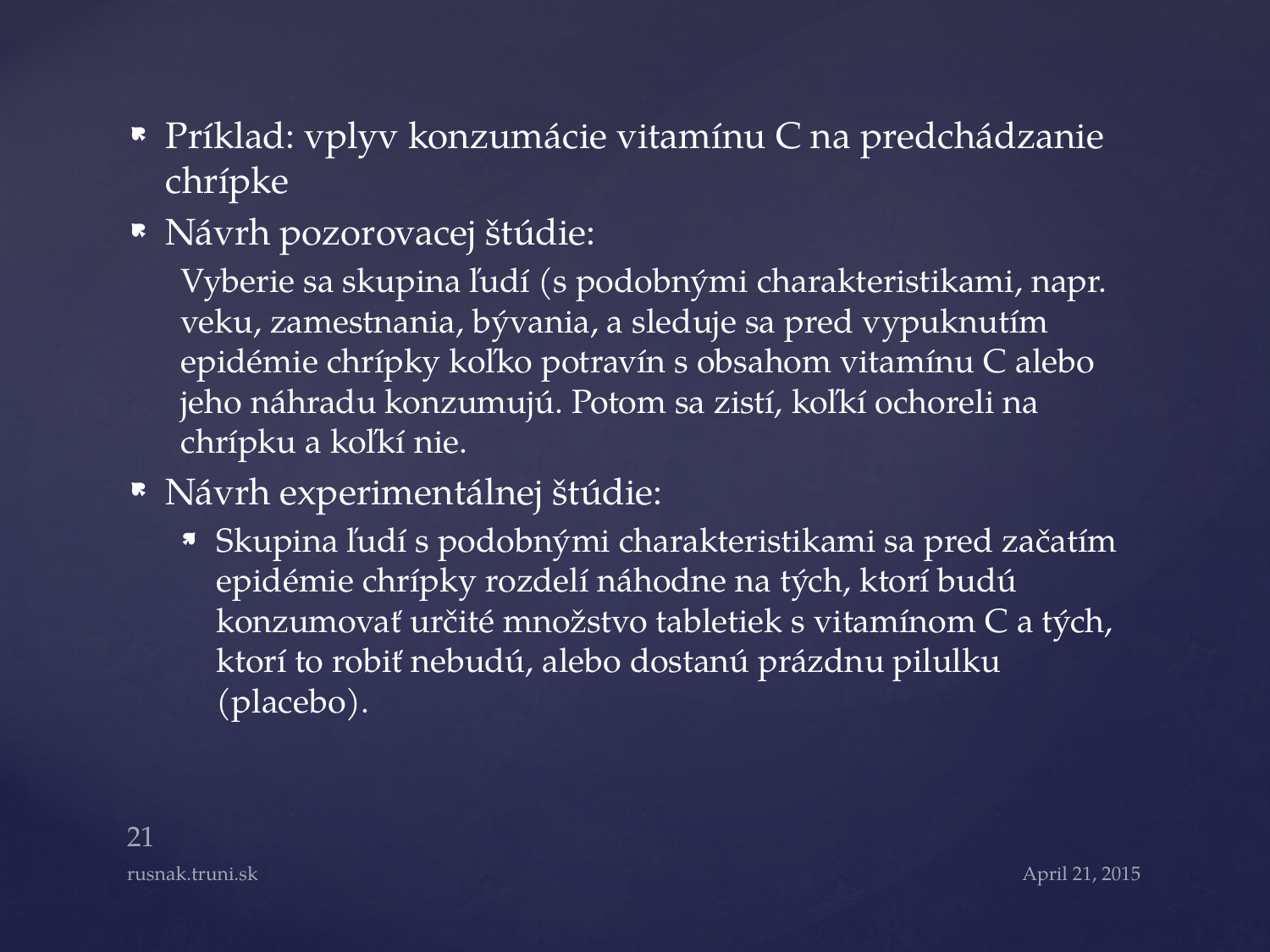

Príklad: vplyv konzumácie vitamínu C na predchádzanie chrípke
Návrh pozorovacej štúdie:
Vyberie sa skupina ľudí (s podobnými charakteristikami, napr. veku, zamestnania, bývania, a sleduje sa pred vypuknutím epidémie chrípky koľko potravín s obsahom vitamínu C alebo jeho náhradu konzumujú. Potom sa zistí, koľkí ochoreli na chrípku a koľkí nie.
Návrh experimentálnej štúdie:
Skupina ľudí s podobnými charakteristikami sa pred začatím epidémie chrípky rozdelí náhodne na tých, ktorí budú konzumovať určité množstvo tabletiek s vitamínom C a tých, ktorí to robiť nebudú, alebo dostanú prázdnu pilulku (placebo).
21
rusnak.truni.sk
April 21, 2015